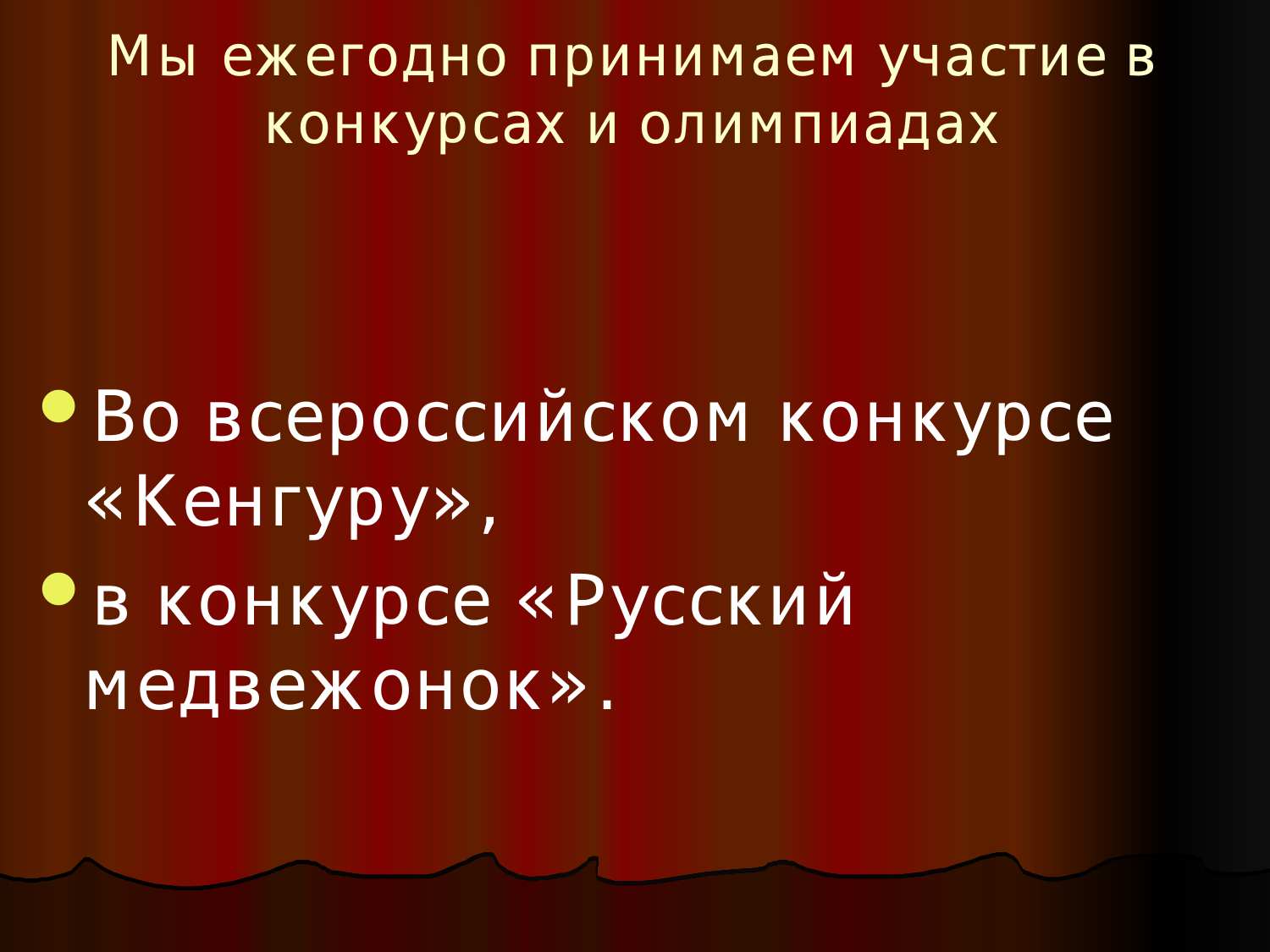

# Мы ежегодно принимаем участие в конкурсах и олимпиадах

Во всероссийском конкурсе «Кенгуру»,
в конкурсе «Русский медвежонок».